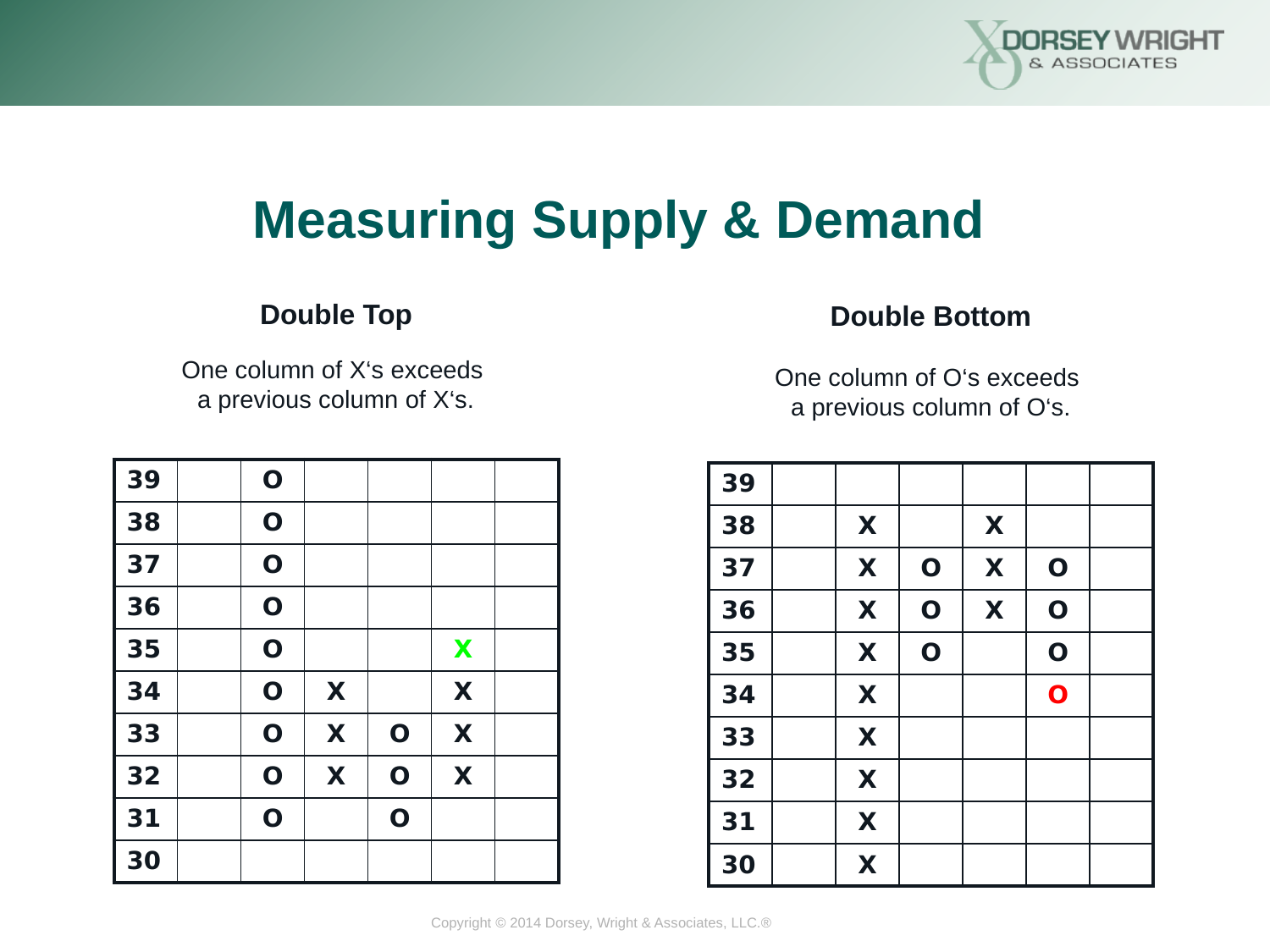

# Measuring Supply & Demand
Double Top

One column of X‘s exceeds
a previous column of X‘s.
Double Bottom

One column of O‘s exceeds
a previous column of O‘s.
| 39 |  | O |  |  |  |  |
| --- | --- | --- | --- | --- | --- | --- |
| 38 |  | O |  |  |  |  |
| 37 |  | O |  |  |  |  |
| 36 |  | O |  |  |  |  |
| 35 |  | O |  |  | X |  |
| 34 |  | O | X |  | X |  |
| 33 |  | O | X | O | X |  |
| 32 |  | O | X | O | X |  |
| 31 |  | O |  | O |  |  |
| 30 |  |  |  |  |  |  |
| 39 |  |  |  |  |  |  |
| --- | --- | --- | --- | --- | --- | --- |
| 38 |  | X |  | X |  |  |
| 37 |  | X | O | X | O |  |
| 36 |  | X | O | X | O |  |
| 35 |  | X | O |  | O |  |
| 34 |  | X |  |  | O |  |
| 33 |  | X |  |  |  |  |
| 32 |  | X |  |  |  |  |
| 31 |  | X |  |  |  |  |
| 30 |  | X |  |  |  |  |
Copyright © 2014 Dorsey, Wright & Associates, LLC.®